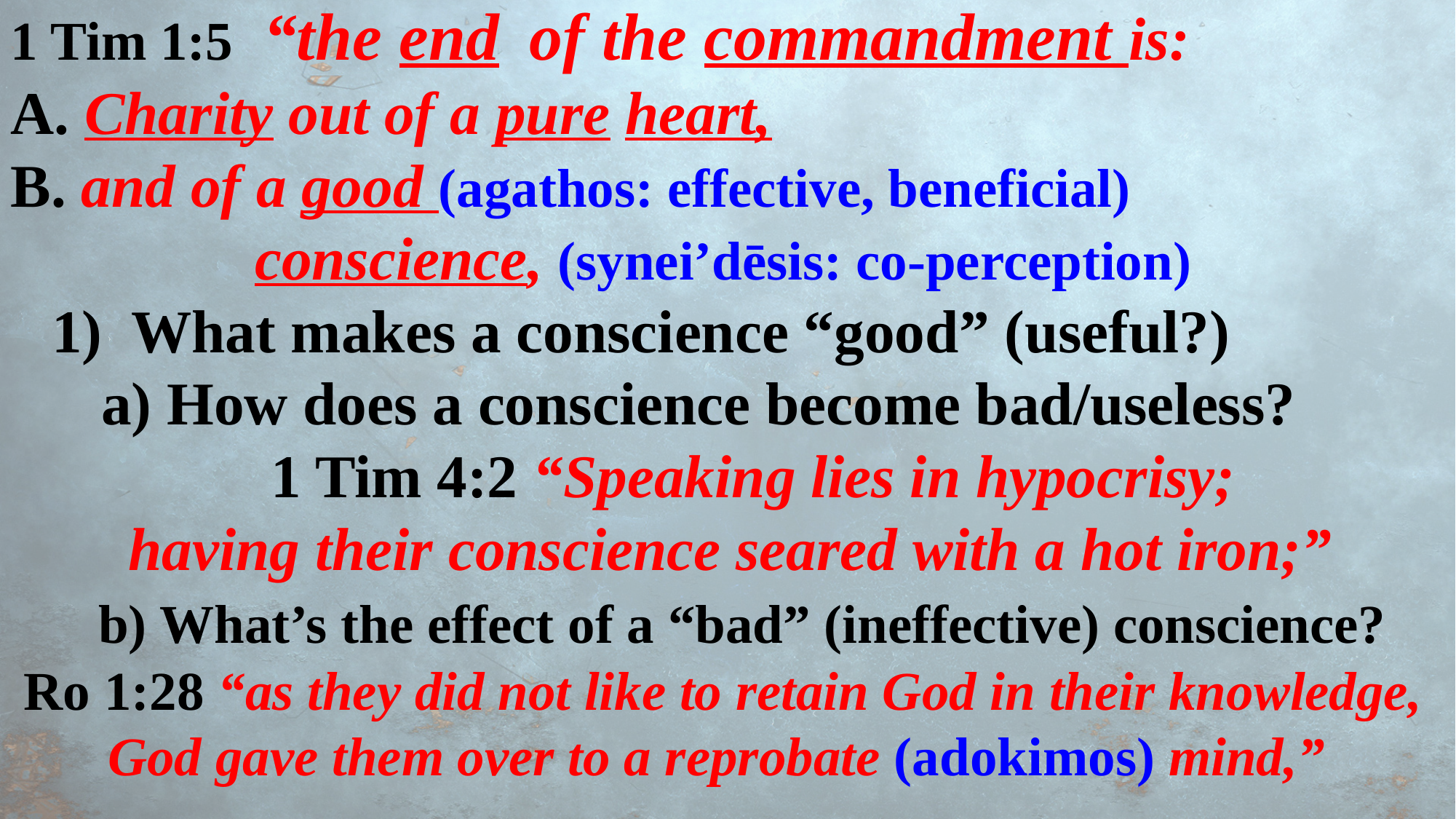

1 Tim 1:5  “the end  of the commandment is:
A. Charity out of a pure heart,
B. and of a good (agathos: effective, beneficial)
conscience, (synei’dēsis: co-perception)
   1)  What makes a conscience “good” (useful?)
      a) How does a conscience become bad/useless?
    1 Tim 4:2 “Speaking lies in hypocrisy;
 having their conscience seared with a hot iron;”
      b) What’s the effect of a “bad” (ineffective) conscience?
Ro 1:28 “as they did not like to retain God in their knowledge, God gave them over to a reprobate (adokimos) mind,”